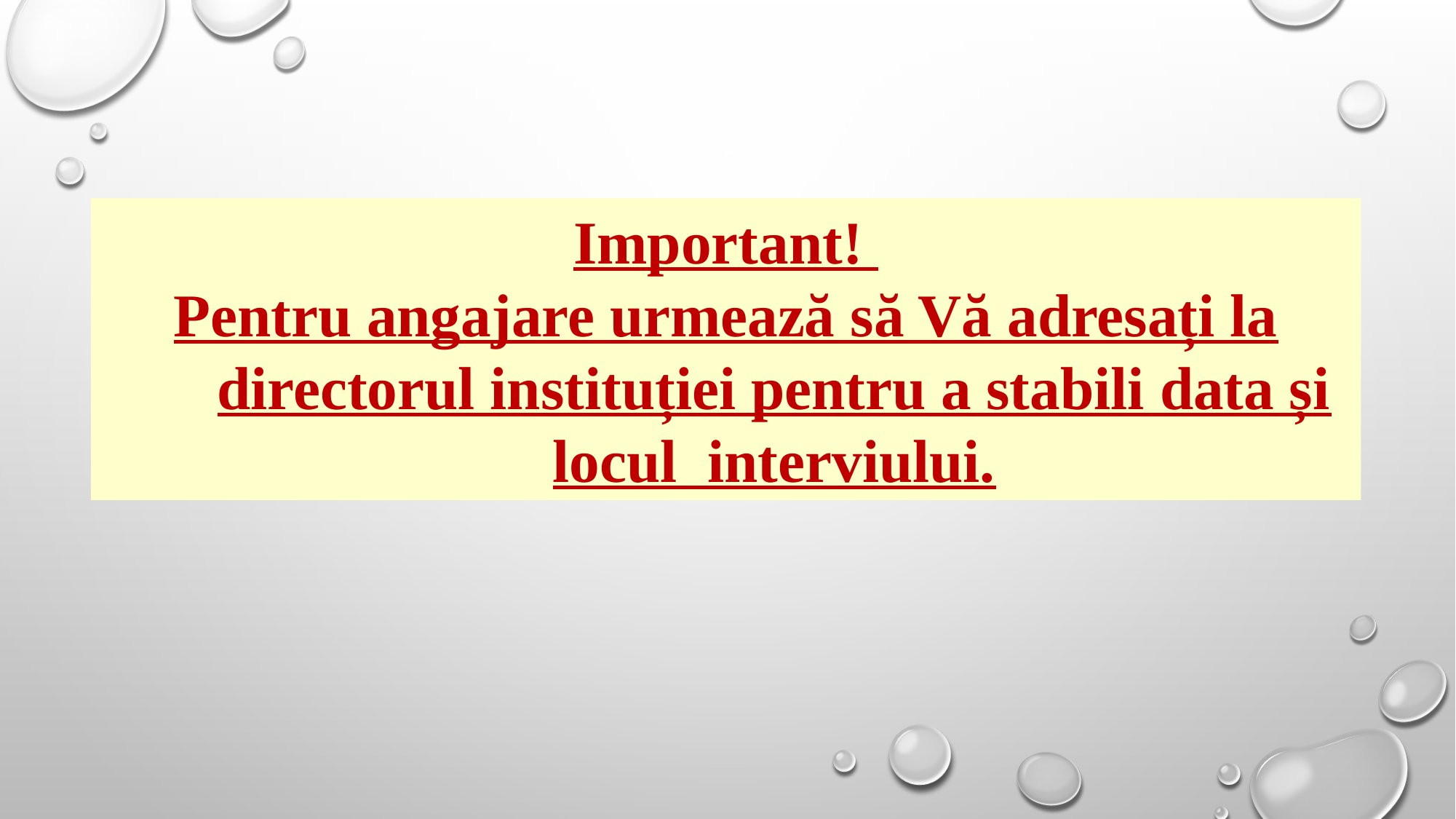

Important!
Pentru angajare urmează să Vă adresați la directorul instituției pentru a stabili data și locul  interviului.